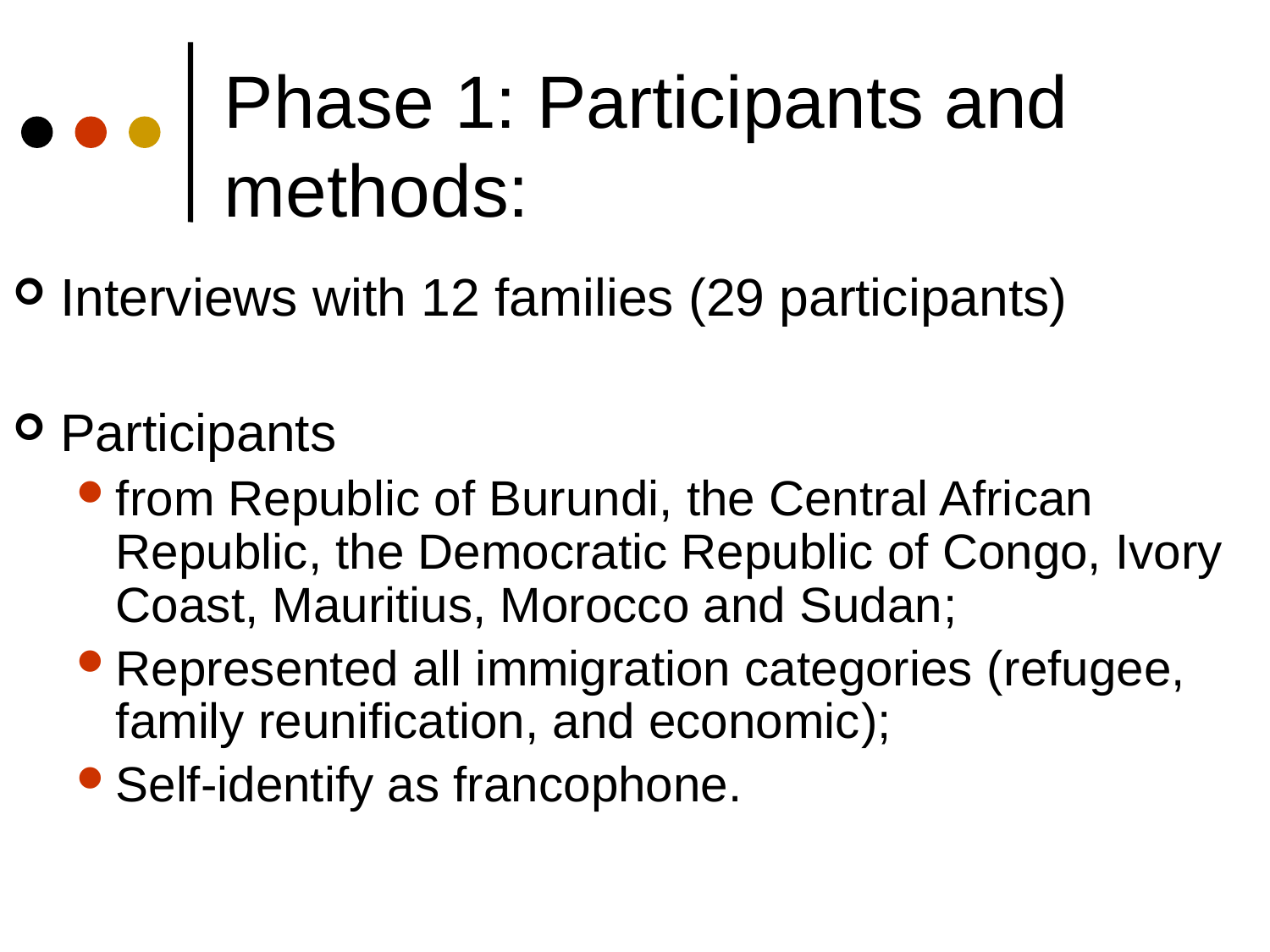

Phase 1: Participants and methods:
Interviews with 12 families (29 participants)

Participants
from Republic of Burundi, the Central African Republic, the Democratic Republic of Congo, Ivory Coast, Mauritius, Morocco and Sudan;
Represented all immigration categories (refugee, family reunification, and economic);
Self-identify as francophone.